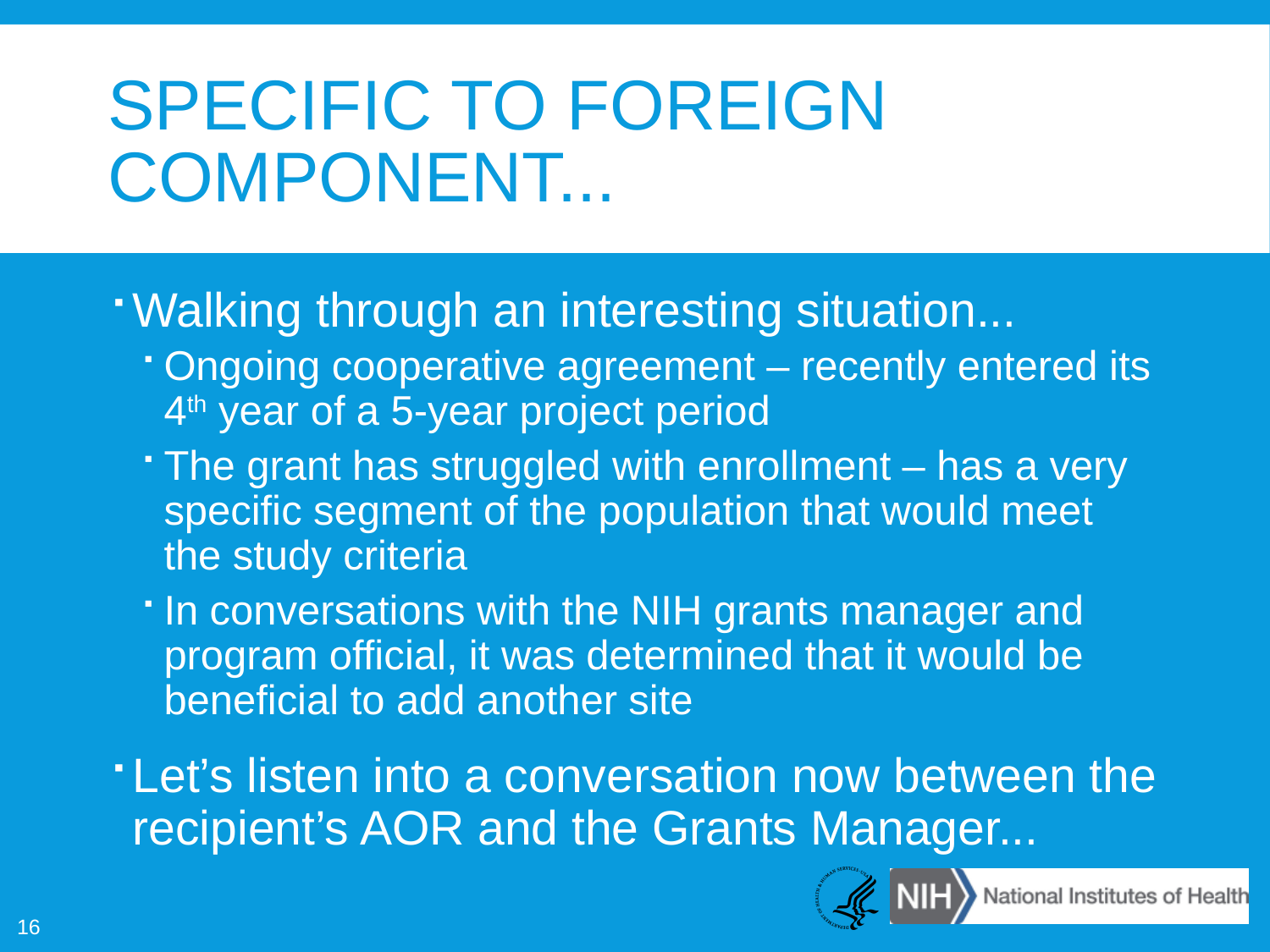

# Specific to Foreign Component...
Walking through an interesting situation...
Ongoing cooperative agreement – recently entered its 4th year of a 5-year project period
The grant has struggled with enrollment – has a very specific segment of the population that would meet the study criteria
In conversations with the NIH grants manager and program official, it was determined that it would be beneficial to add another site
Let’s listen into a conversation now between the recipient’s AOR and the Grants Manager...
16